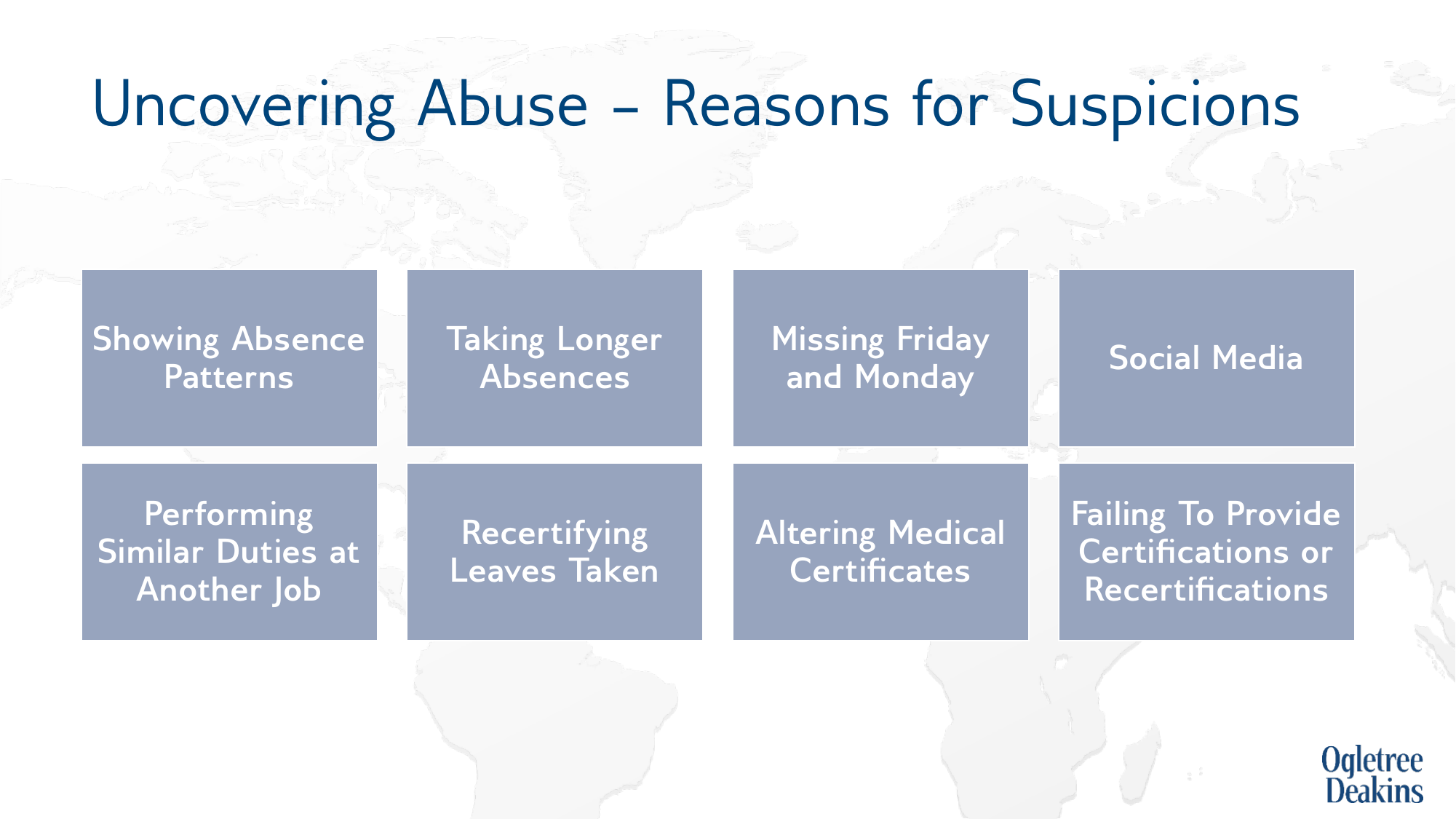

# Uncovering Abuse – Reasons for Suspicions
Showing Absence Patterns
Taking Longer Absences
Missing Friday and Monday
Performing Similar Duties at Another Job
Recertifying Leaves Taken
Altering Medical Certificates
Failing To Provide Certifications or Recertifications
Social Media